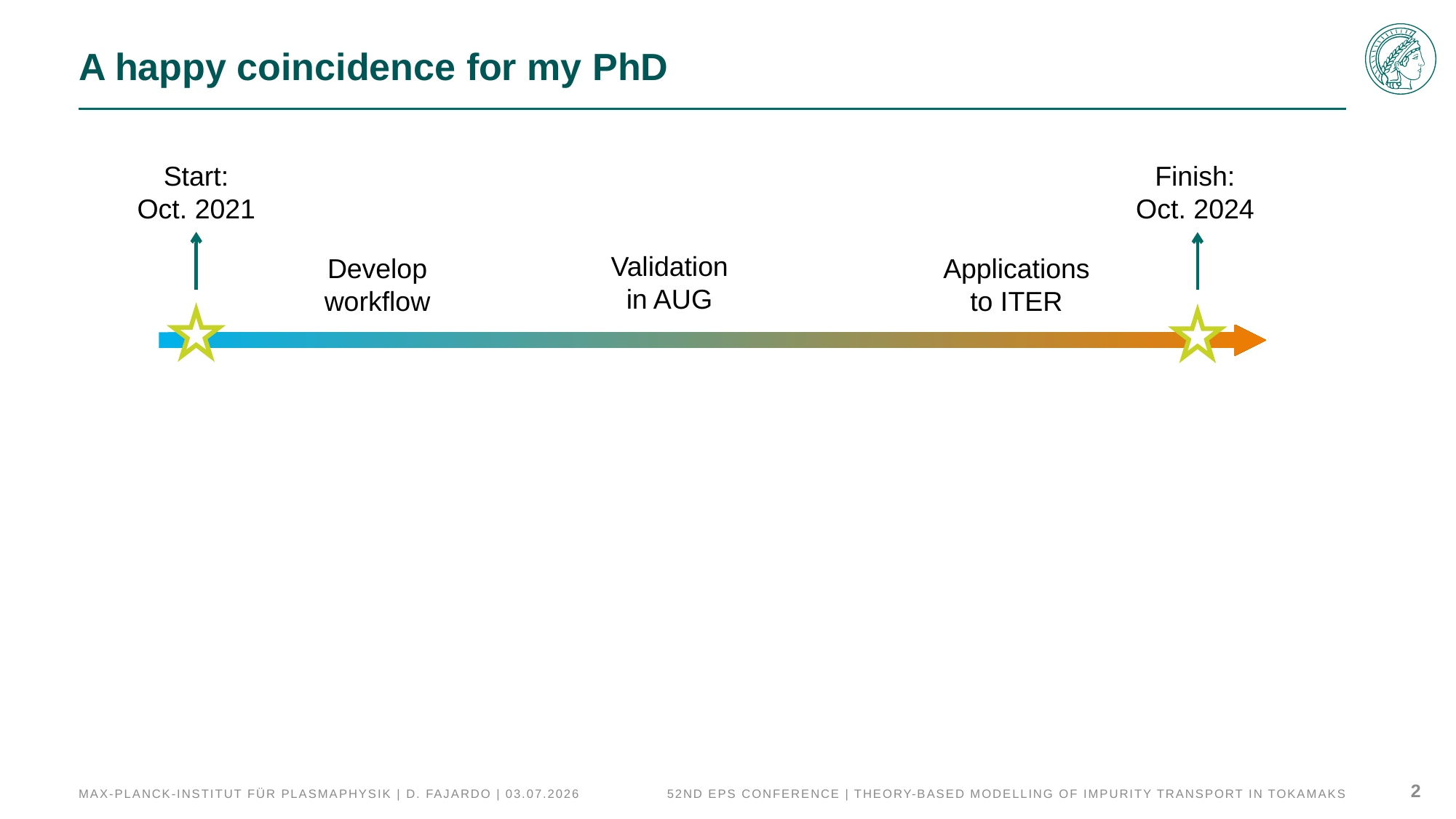

# A happy coincidence for my PhD
Finish: Oct. 2024
Start: Oct. 2021
Validation in AUG
Develop workflow
Applications to ITER

Max-Planck-Institut für Plasmaphysik | D. FAJARDO | 03.07.2026
52nd EPS Conference | Theory-based modelling of impurity transport in tokamaks
2